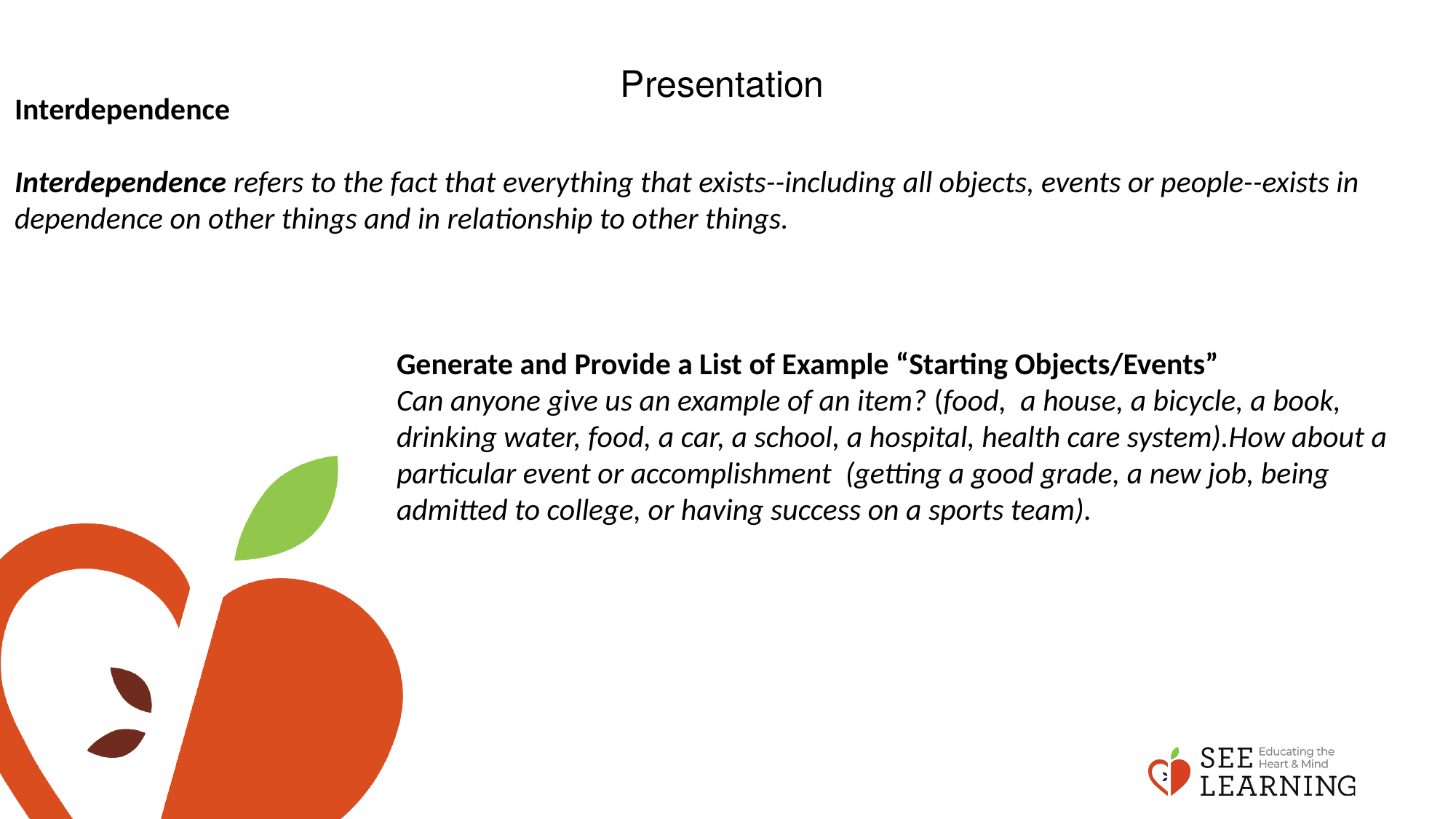

# Presentation
Interdependence

Interdependence refers to the fact that everything that exists--including all objects, events or people--exists in dependence on other things and in relationship to other things.

Generate and Provide a List of Example “Starting Objects/Events”
Can anyone give us an example of an item? (food,  a house, a bicycle, a book, drinking water, food, a car, a school, a hospital, health care system).How about a particular event or accomplishment  (getting a good grade, a new job, being admitted to college, or having success on a sports team).